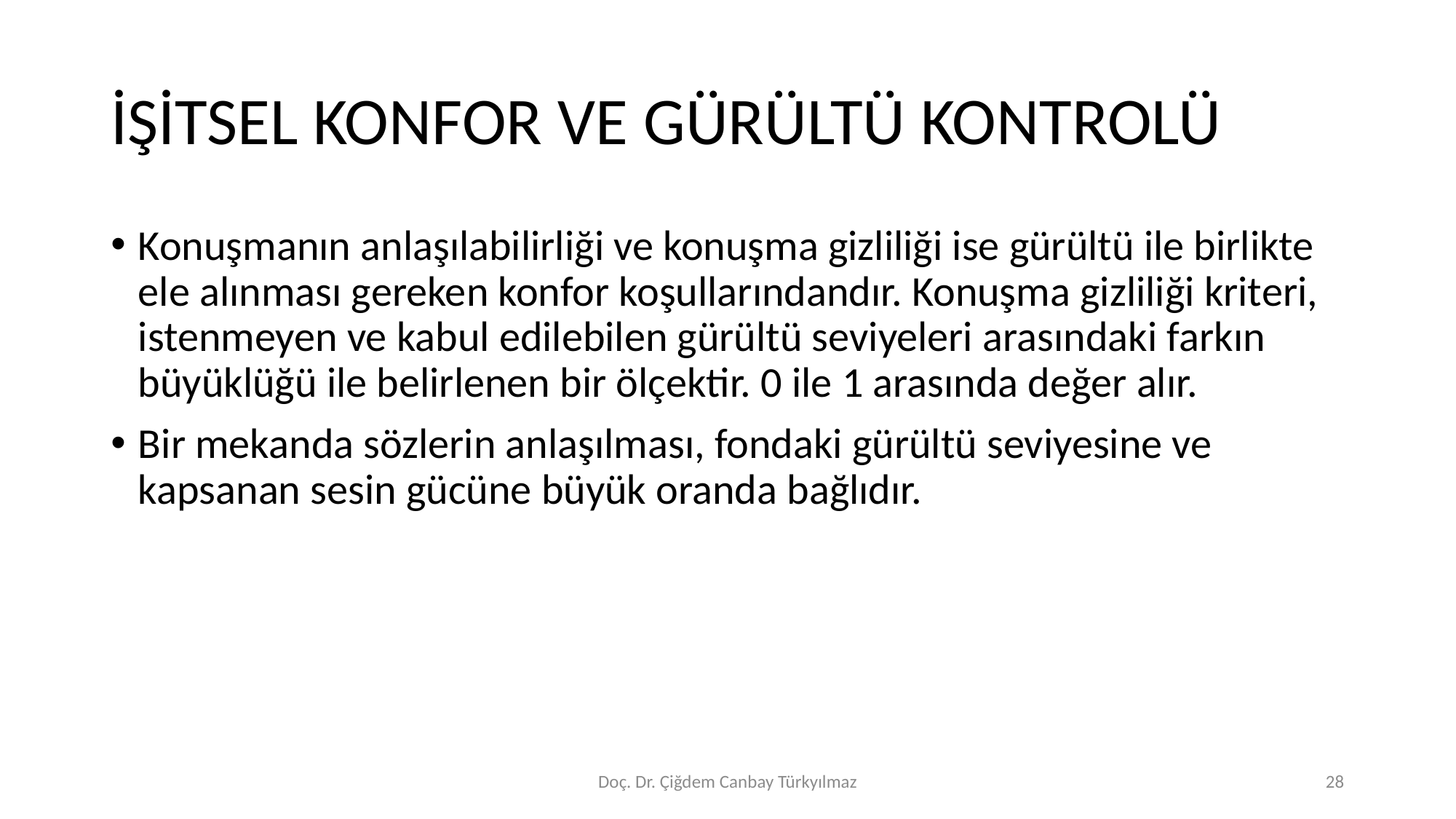

# İŞİTSEL KONFOR VE GÜRÜLTÜ KONTROLÜ
Konuşmanın anlaşılabilirliği ve konuşma gizliliği ise gürültü ile birlikte ele alınması gereken konfor koşullarındandır. Konuşma gizliliği kriteri, istenmeyen ve kabul edilebilen gürültü seviyeleri arasındaki farkın büyüklüğü ile belirlenen bir ölçektir. 0 ile 1 arasında değer alır.
Bir mekanda sözlerin anlaşılması, fondaki gürültü seviyesine ve kapsanan sesin gücüne büyük oranda bağlıdır.

Doç. Dr. Çiğdem Canbay Türkyılmaz
28